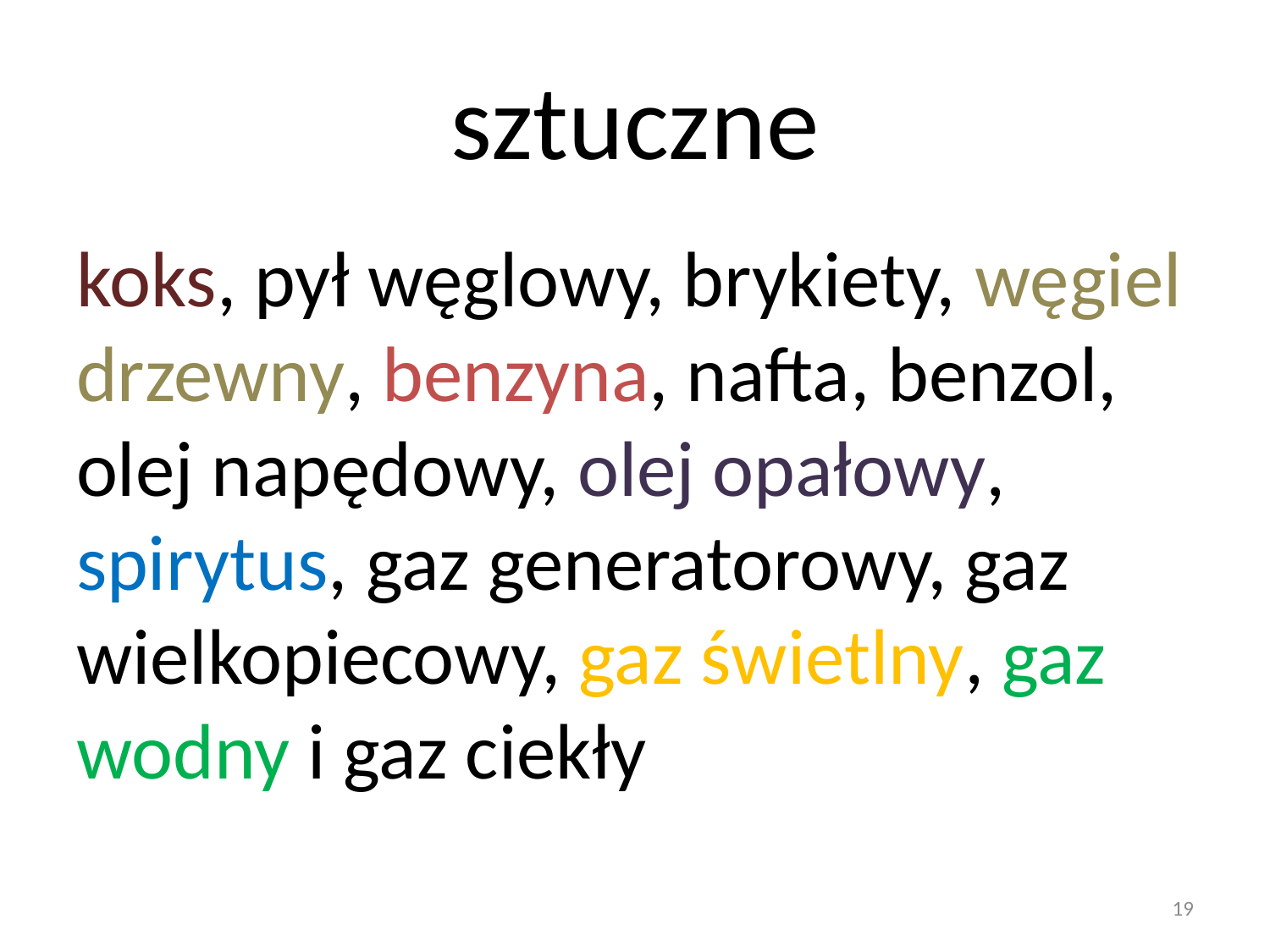

# sztuczne
koks, pył węglowy, brykiety, węgiel drzewny, benzyna, nafta, benzol, olej napędowy, olej opałowy, spirytus, gaz generatorowy, gaz wielkopiecowy, gaz świetlny, gaz wodny i gaz ciekły
19